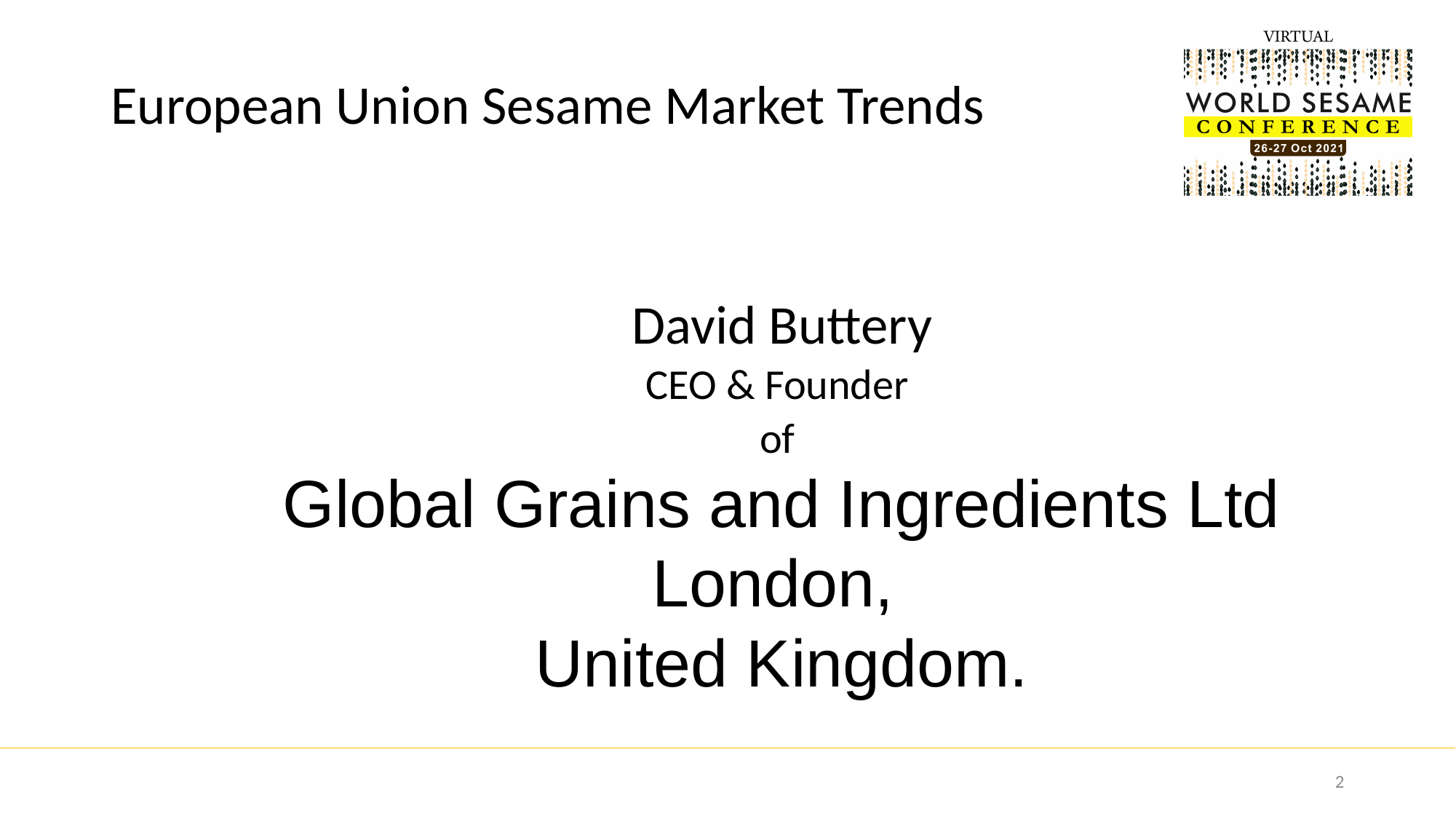

# European Union Sesame Market Trends

David Buttery
CEO & Founder
of
Global Grains and Ingredients Ltd
London,
United Kingdom.

2